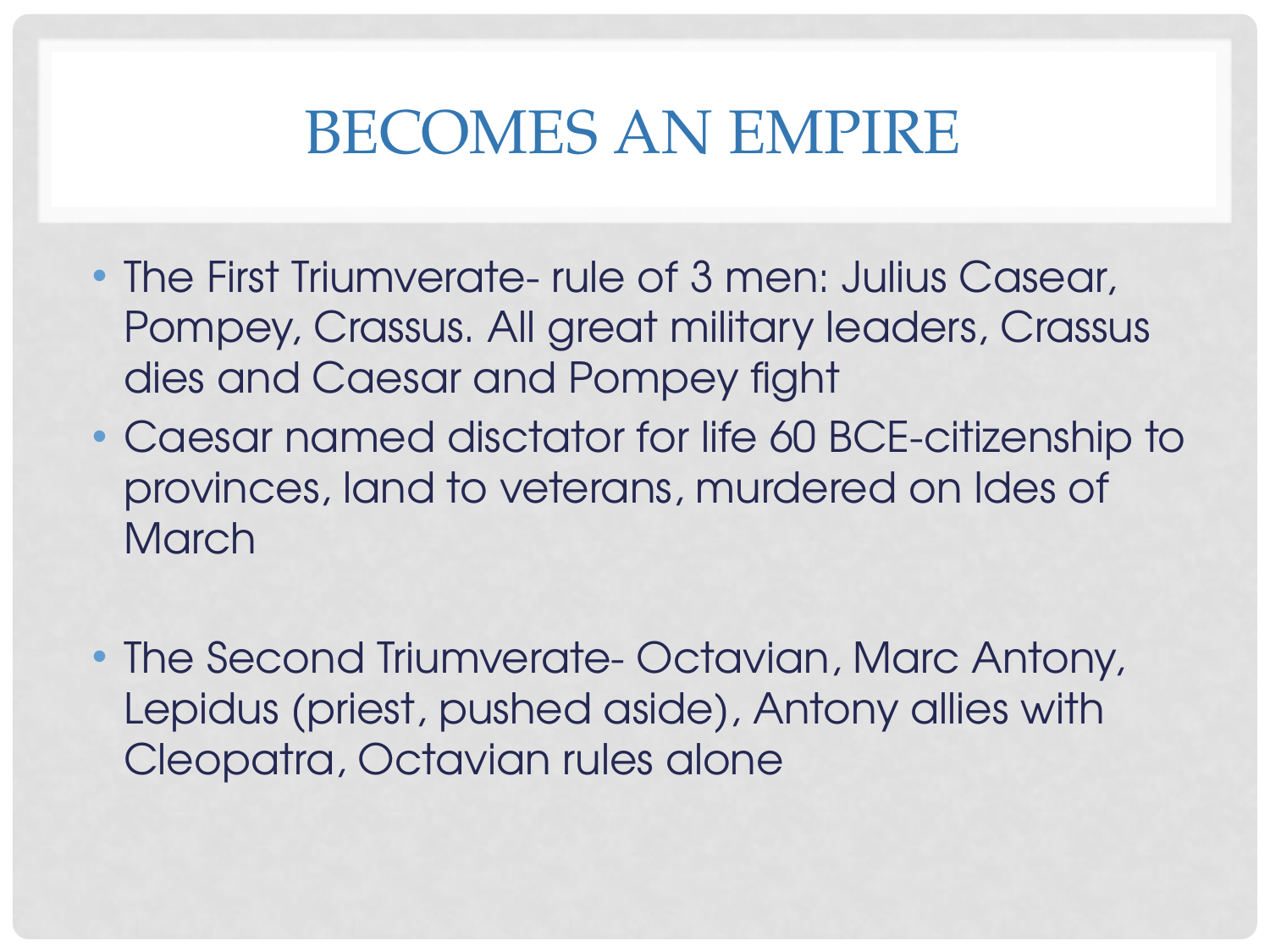

# Becomes an Empire
The First Triumverate- rule of 3 men: Julius Casear, Pompey, Crassus. All great military leaders, Crassus dies and Caesar and Pompey fight
Caesar named disctator for life 60 BCE-citizenship to provinces, land to veterans, murdered on Ides of March

The Second Triumverate- Octavian, Marc Antony, Lepidus (priest, pushed aside), Antony allies with Cleopatra, Octavian rules alone